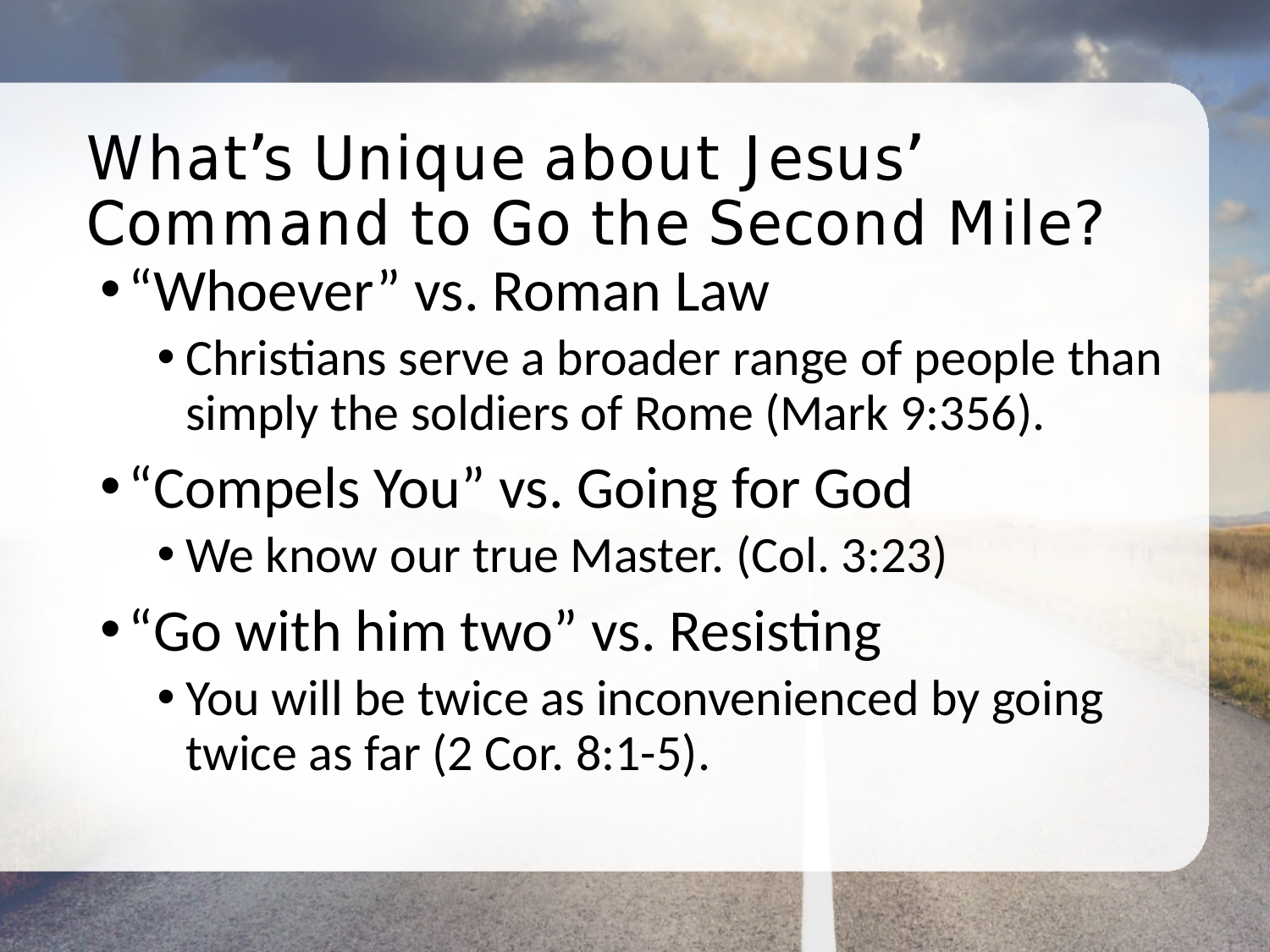

# What’s Unique about Jesus’ Command to Go the Second Mile?
“Whoever” vs. Roman Law
Christians serve a broader range of people than simply the soldiers of Rome (Mark 9:356).
“Compels You” vs. Going for God
We know our true Master. (Col. 3:23)
“Go with him two” vs. Resisting
You will be twice as inconvenienced by going twice as far (2 Cor. 8:1-5).